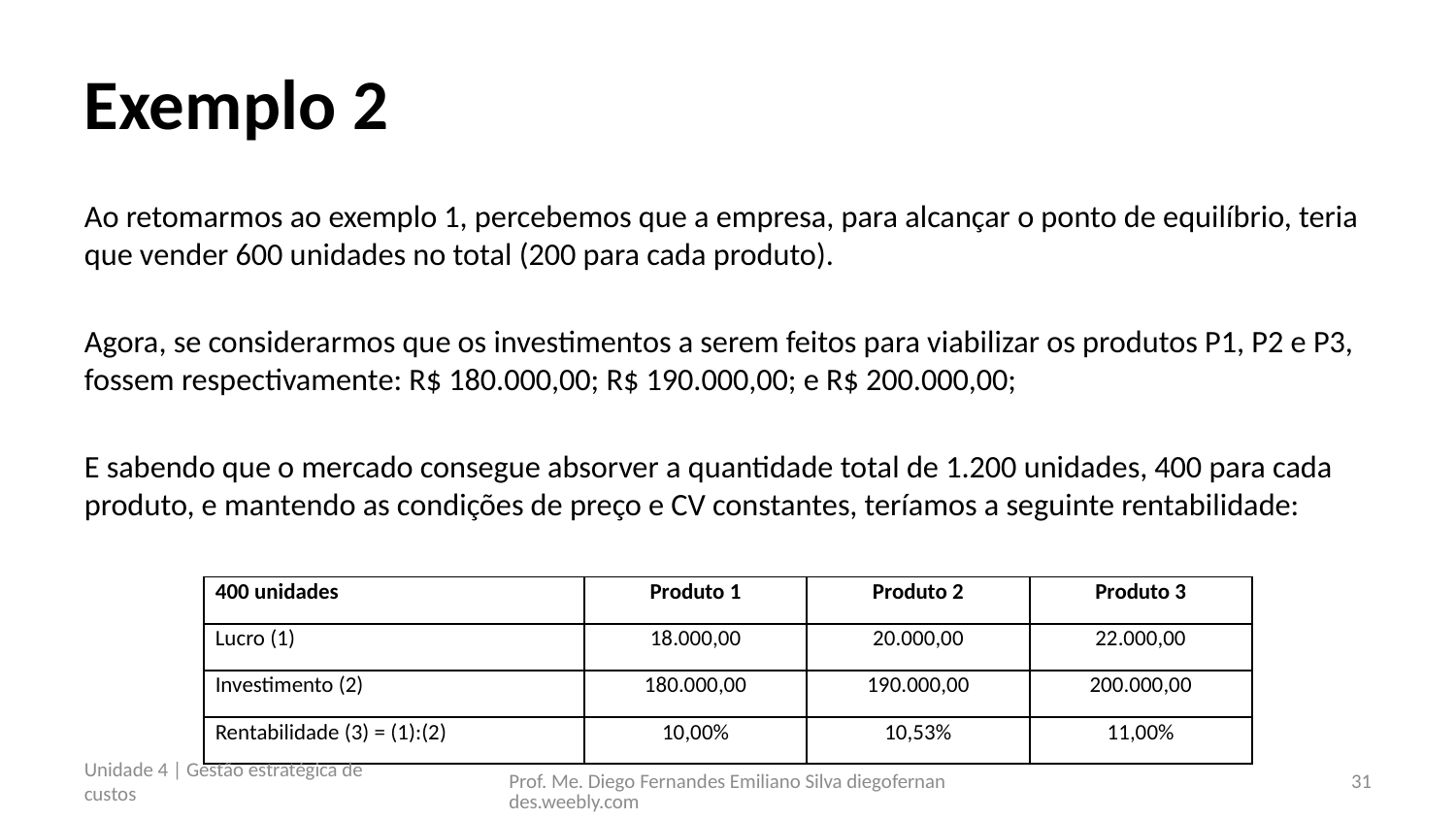

# Exemplo 2
Ao retomarmos ao exemplo 1, percebemos que a empresa, para alcançar o ponto de equilíbrio, teria que vender 600 unidades no total (200 para cada produto).

Agora, se considerarmos que os investimentos a serem feitos para viabilizar os produtos P1, P2 e P3, fossem respectivamente: R$ 180.000,00; R$ 190.000,00; e R$ 200.000,00;

E sabendo que o mercado consegue absorver a quantidade total de 1.200 unidades, 400 para cada produto, e mantendo as condições de preço e CV constantes, teríamos a seguinte rentabilidade:
| 400 unidades | Produto 1 | Produto 2 | Produto 3 |
| --- | --- | --- | --- |
| Lucro (1) | 18.000,00 | 20.000,00 | 22.000,00 |
| Investimento (2) | 180.000,00 | 190.000,00 | 200.000,00 |
| Rentabilidade (3) = (1):(2) | 10,00% | 10,53% | 11,00% |
Unidade 4 | Gestão estratégica de custos
Prof. Me. Diego Fernandes Emiliano Silva diegofernandes.weebly.com
31